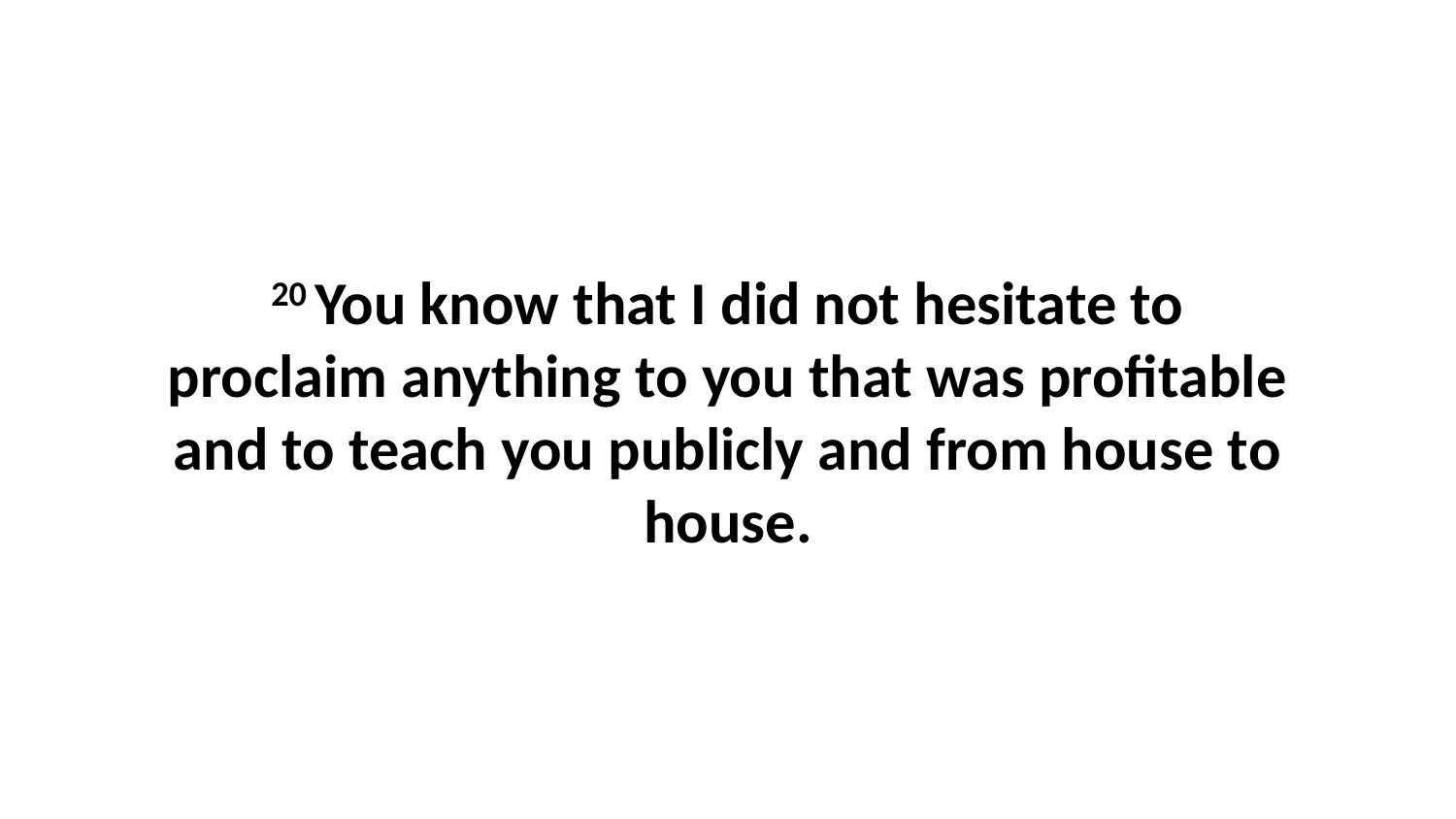

20 You know that I did not hesitate to proclaim anything to you that was profitable and to teach you publicly and from house to house.